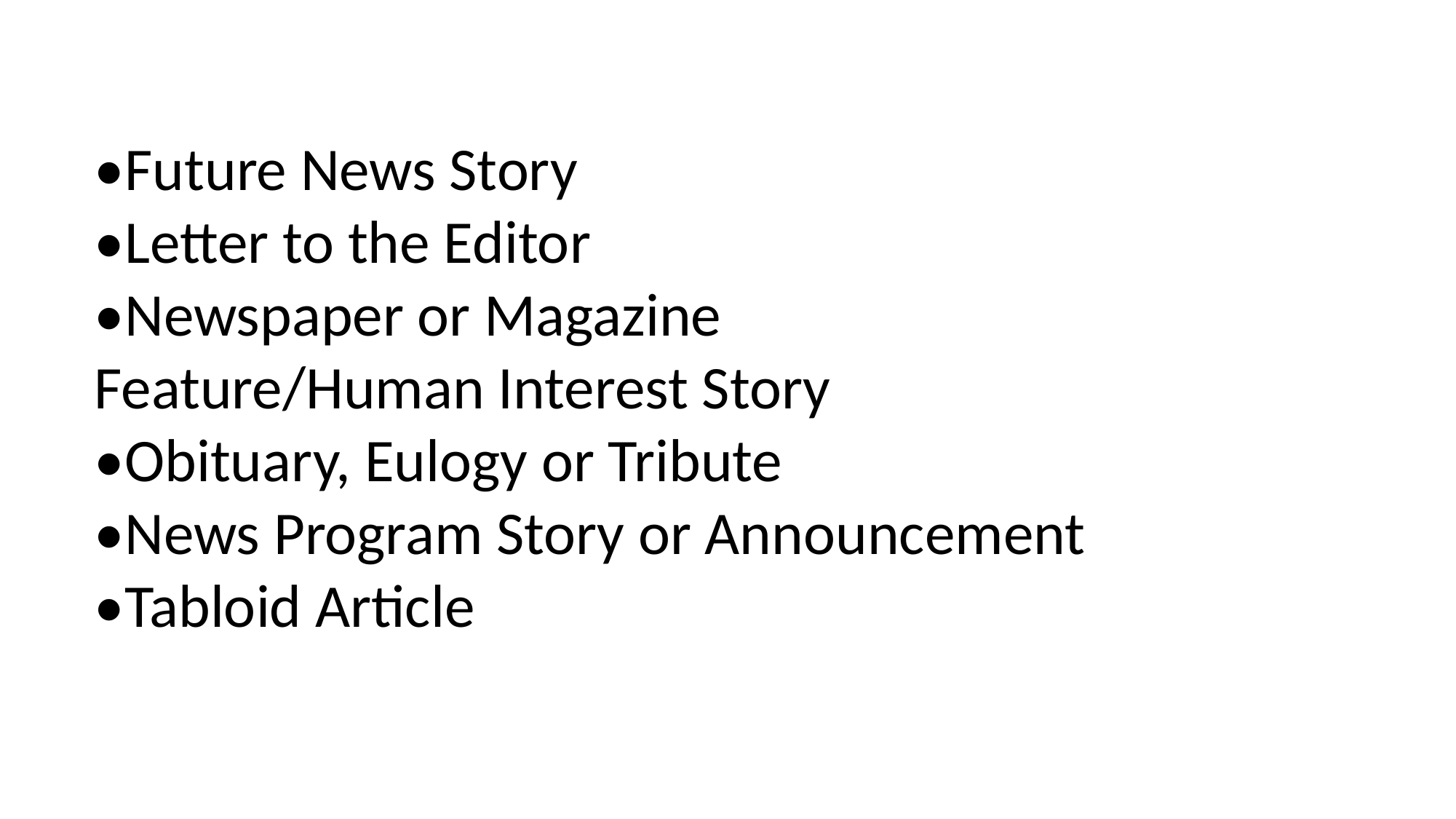

•Future News Story
•Letter to the Editor
•Newspaper or Magazine Feature/Human Interest Story
•Obituary, Eulogy or Tribute
•News Program Story or Announcement
•Tabloid Article